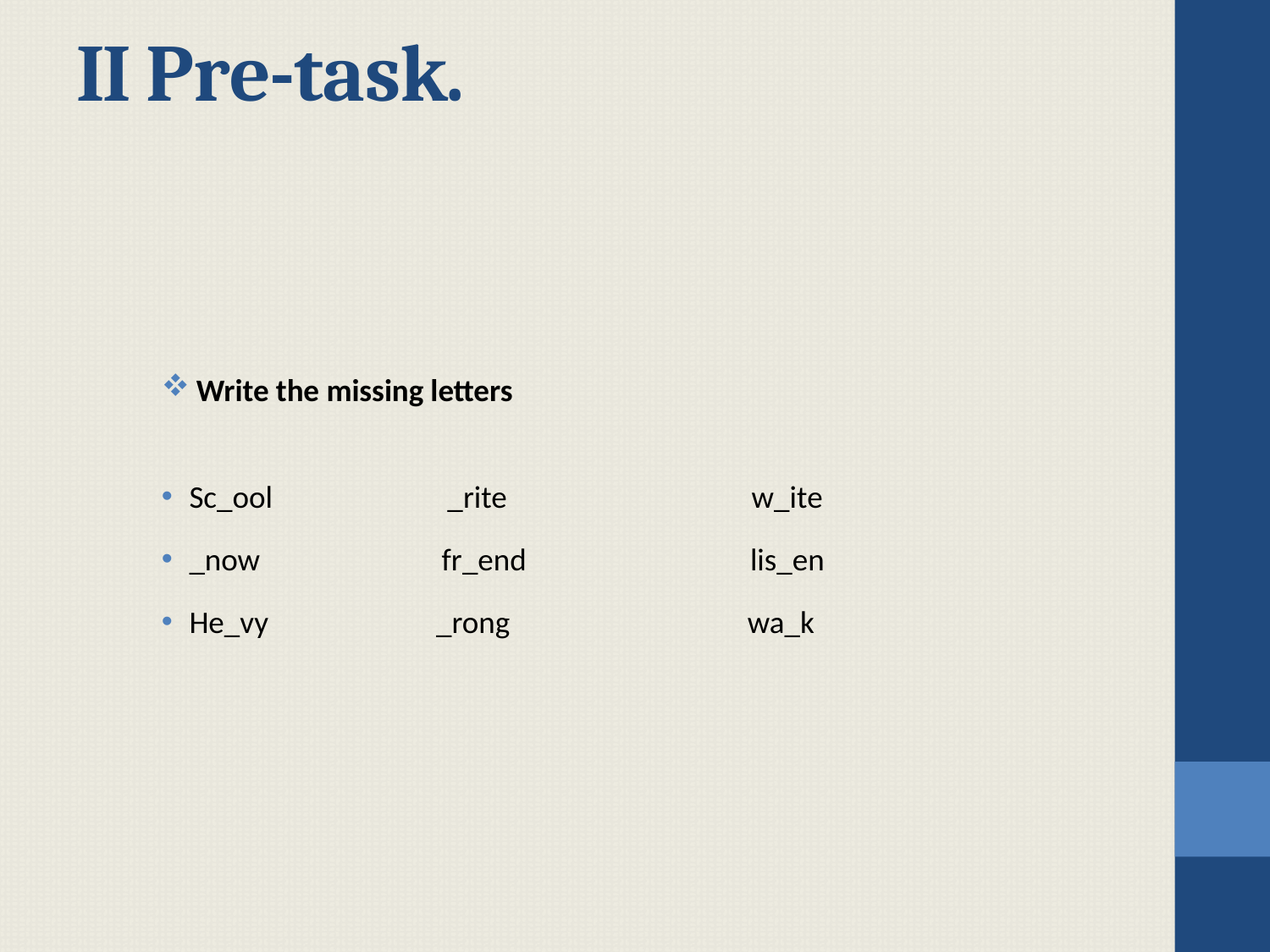

# II Pre-task.

 Write the missing letters

Sc_ool                         _rite                                   w_ite
_now                          fr_end                                lis_en
He_vy                        _rong                                  wa_k